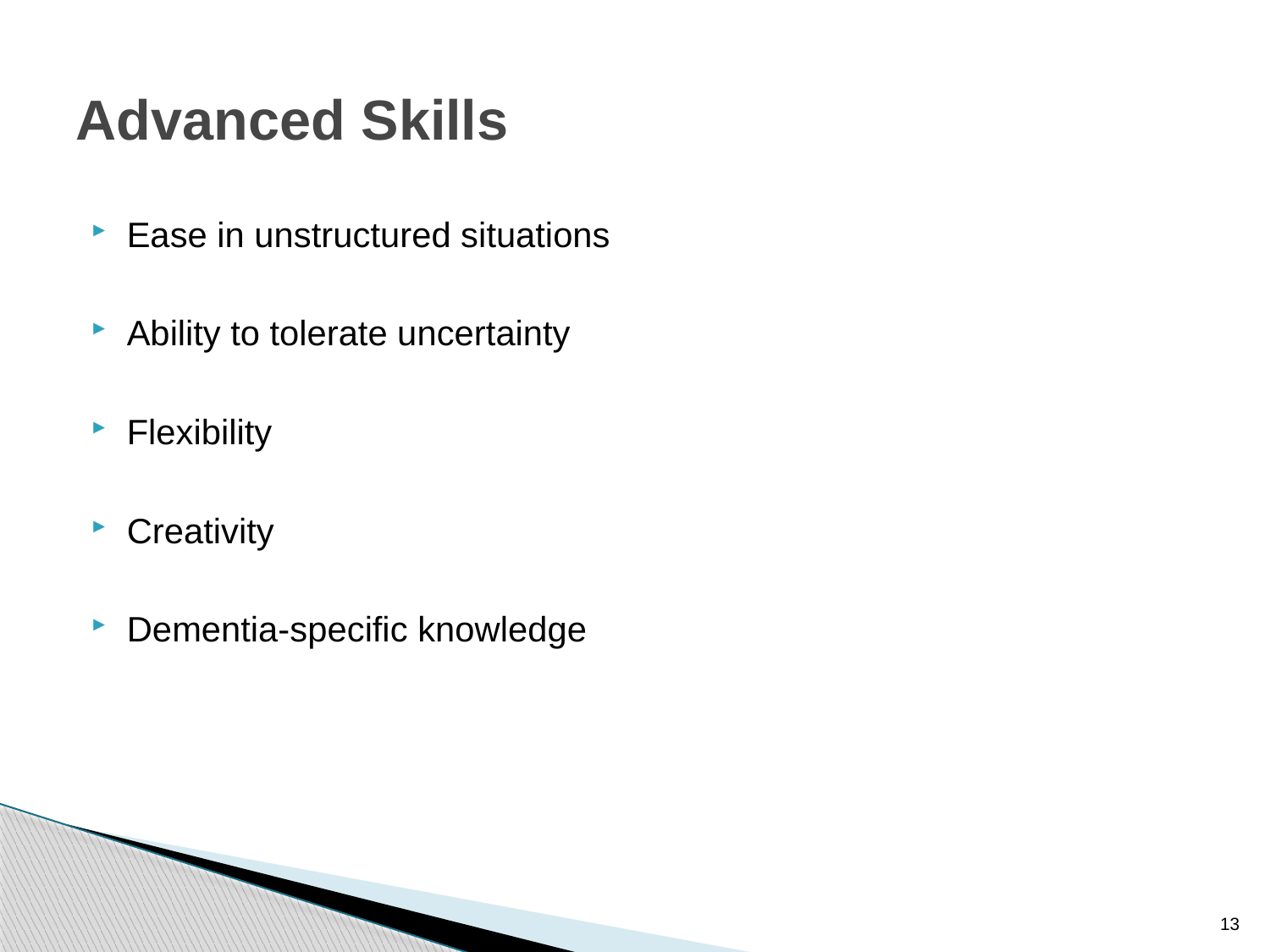

# Advanced Skills
Ease in unstructured situations

Ability to tolerate uncertainty

Flexibility

Creativity

Dementia-specific knowledge
13